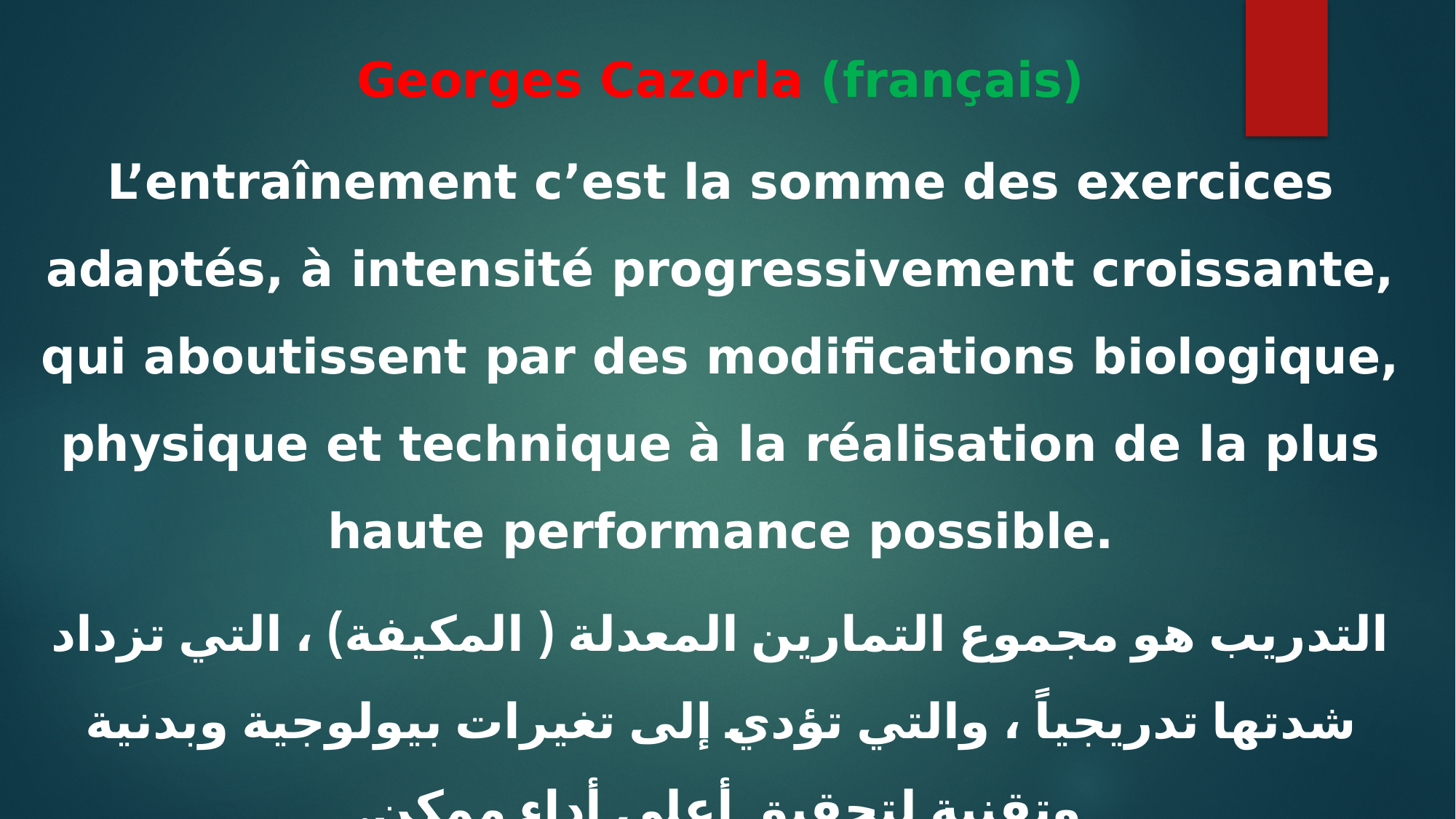

Georges Cazorla (français)
L’entraînement c’est la somme des exercices adaptés, à intensité progressivement croissante, qui aboutissent par des modifications biologique, physique et technique à la réalisation de la plus haute performance possible.
التدريب هو مجموع التمارين المعدلة ( المكيفة) ، التي تزداد شدتها تدريجياً ، والتي تؤدي إلى تغيرات بيولوجية وبدنية وتقنية لتحقيق أعلى أداء ممكن.